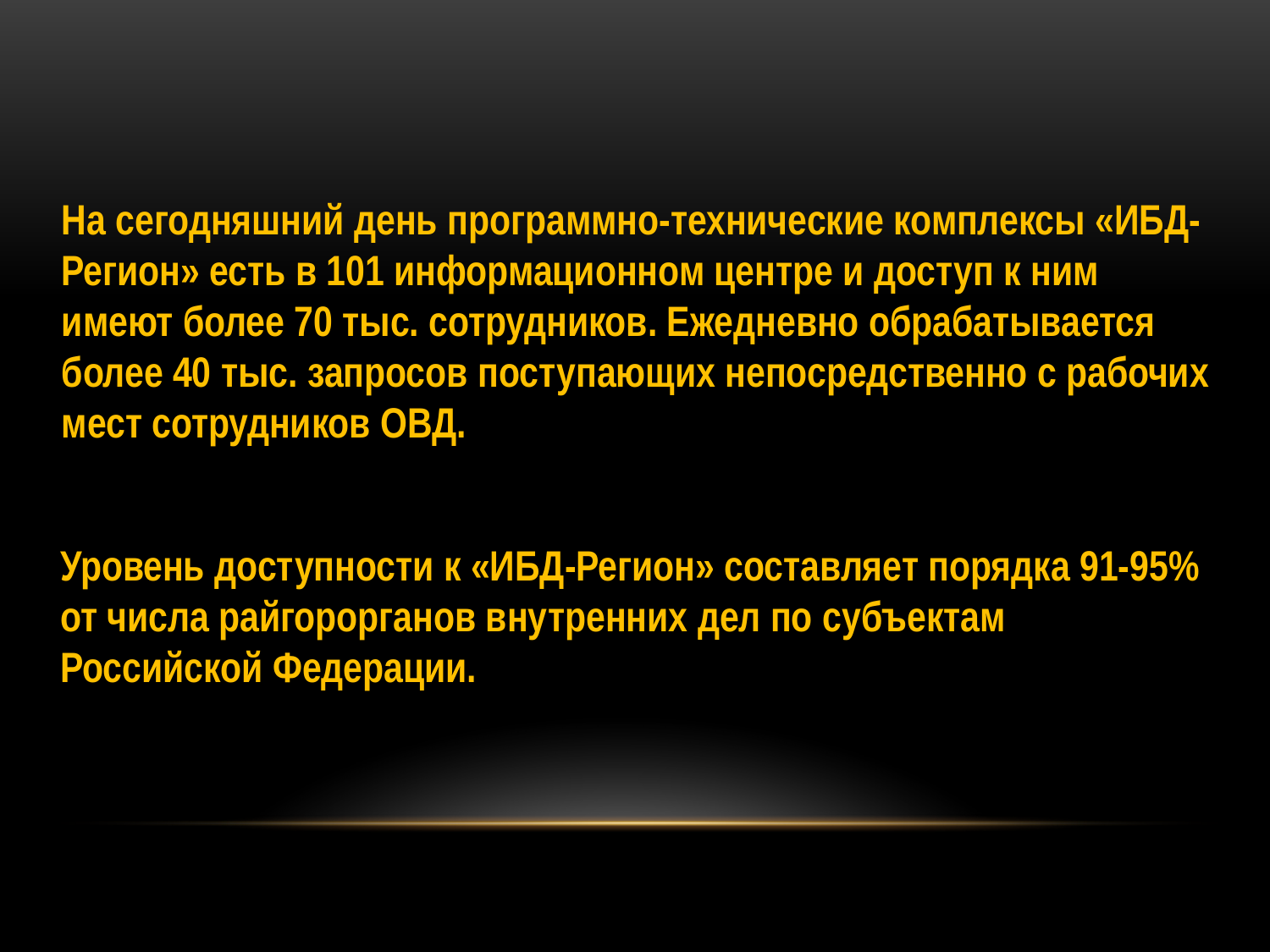

На сегодняшний день программно-технические комплексы «ИБД-Регион» есть в 101 информационном центре и доступ к ним имеют более 70 тыс. сотрудников. Ежедневно обрабатывается более 40 тыс. запросов поступающих непосредственно с рабочих мест сотрудников ОВД.
Уровень доступности к «ИБД-Регион» составляет порядка 91-95% от числа райгорорганов внутренних дел по субъектам Российской Федерации.